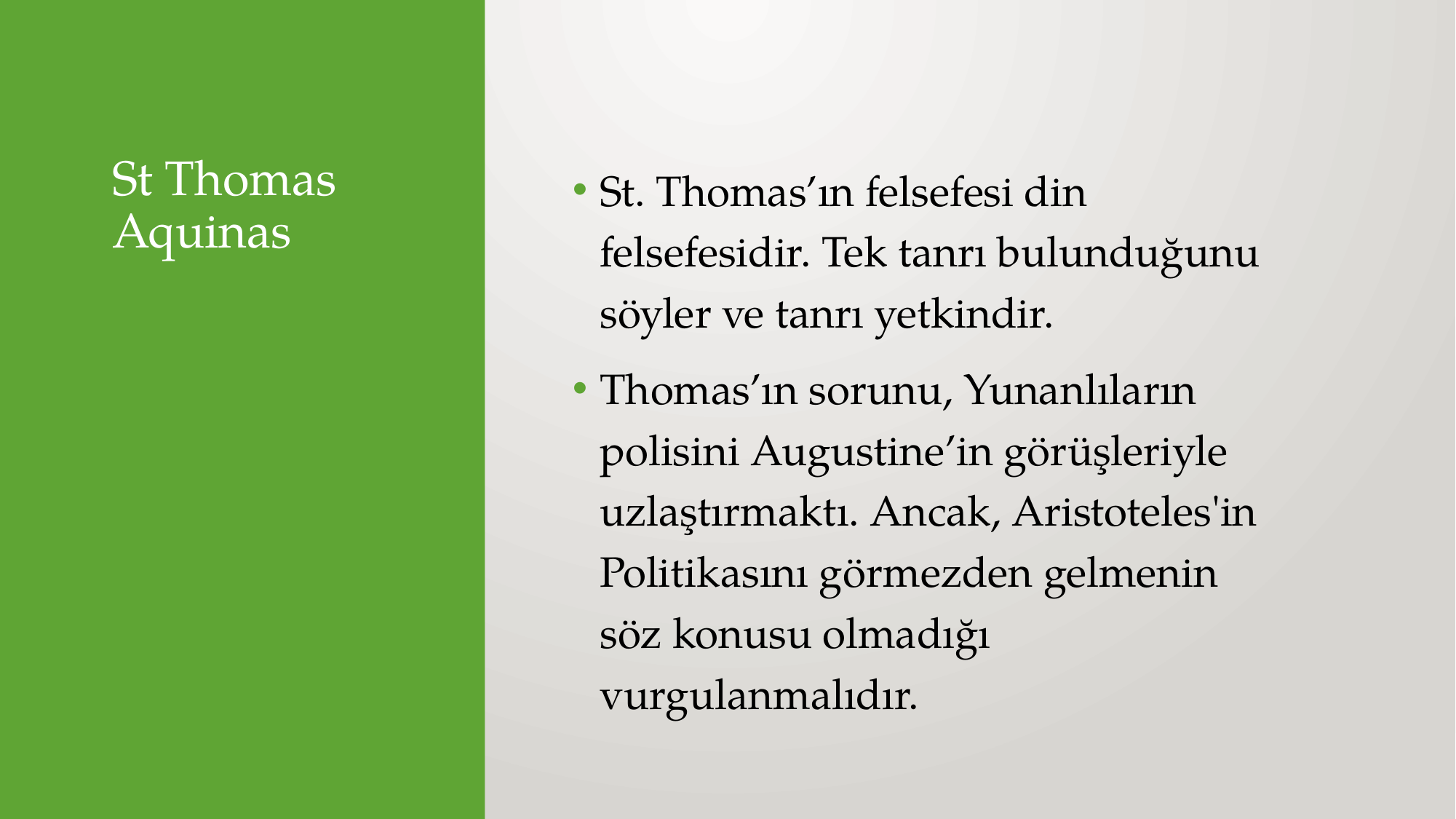

# St Thomas Aquinas
St. Thomas’ın felsefesi din felsefesidir. Tek tanrı bulunduğunu söyler ve tanrı yetkindir.
Thomas’ın sorunu, Yunanlıların polisini Augustine’in görüşleriyle uzlaştırmaktı. Ancak, Aristoteles'in Politikasını görmezden gelmenin söz konusu olmadığı vurgulanmalıdır.